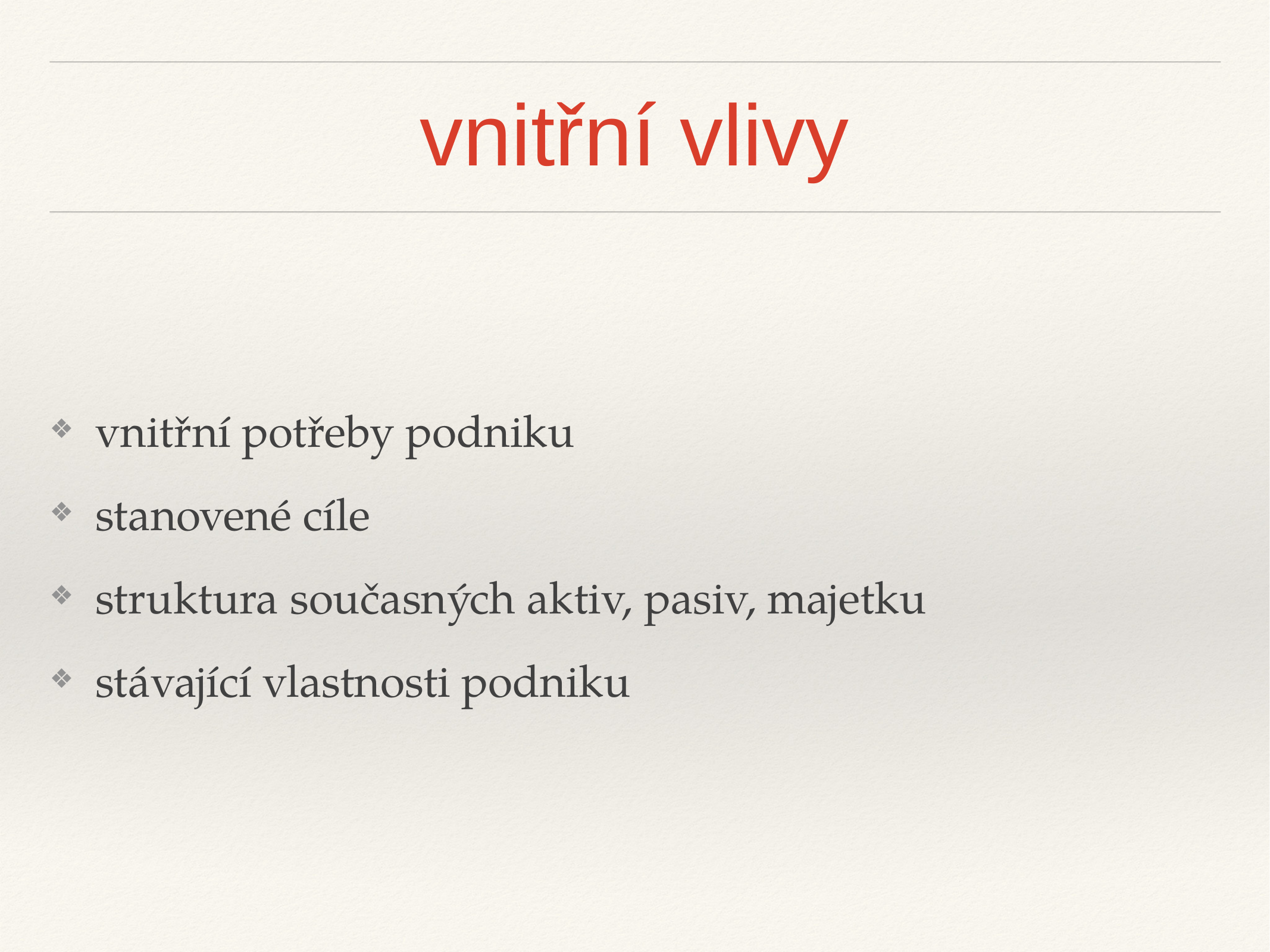

# vnitřní vlivy
vnitřní potřeby podniku
stanovené cíle
struktura současných aktiv, pasiv, majetku
stávající vlastnosti podniku